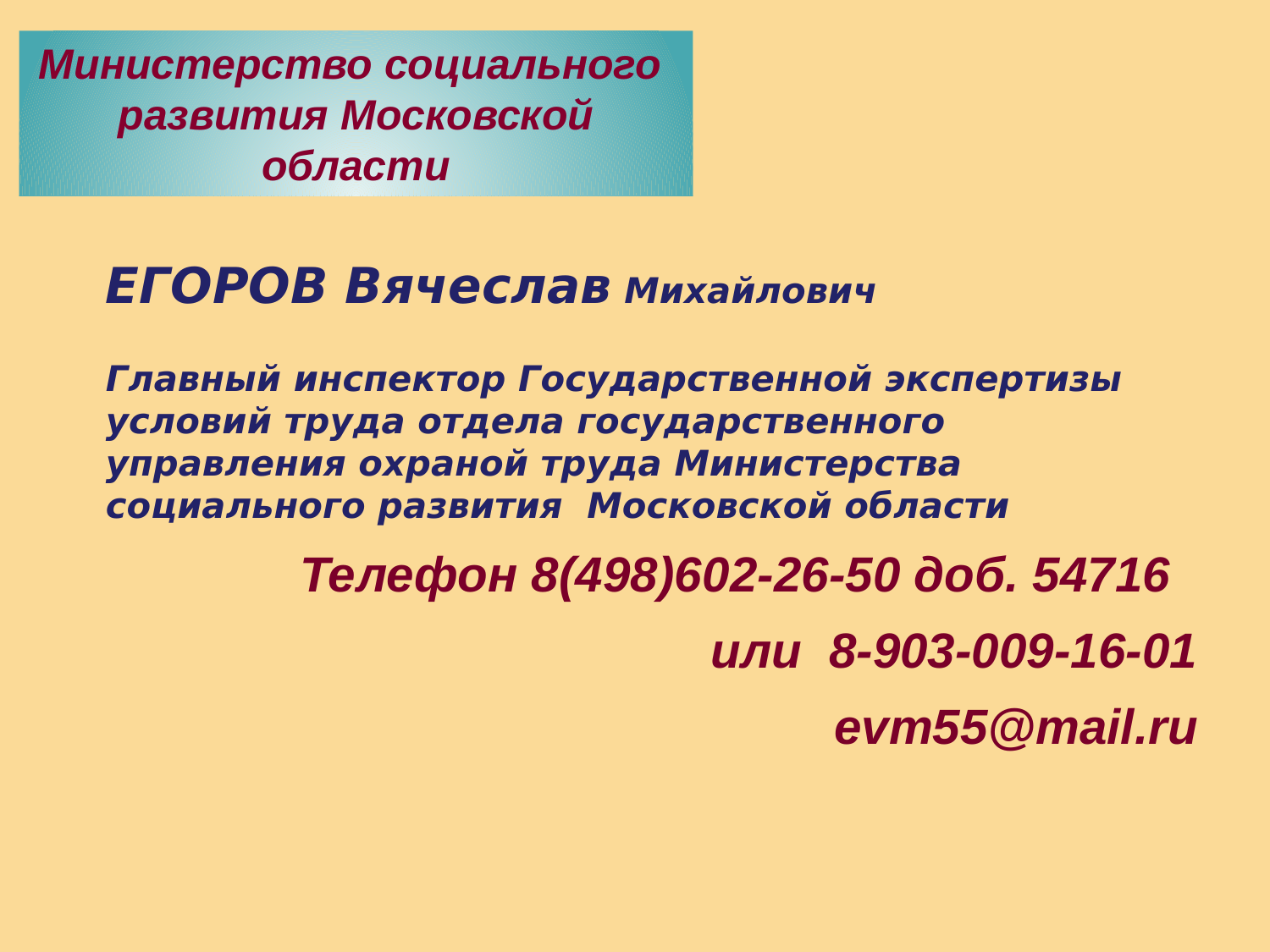

Министерство социального
развития Московской области
ЕГОРОВ Вячеслав Михайлович

Главный инспектор Государственной экспертизы условий труда отдела государственного управления охраной труда Министерства социального развития  Московской области
Телефон 8(498)602-26-50 доб. 54716
или  8-903-009-16-01
evm55@mail.ru